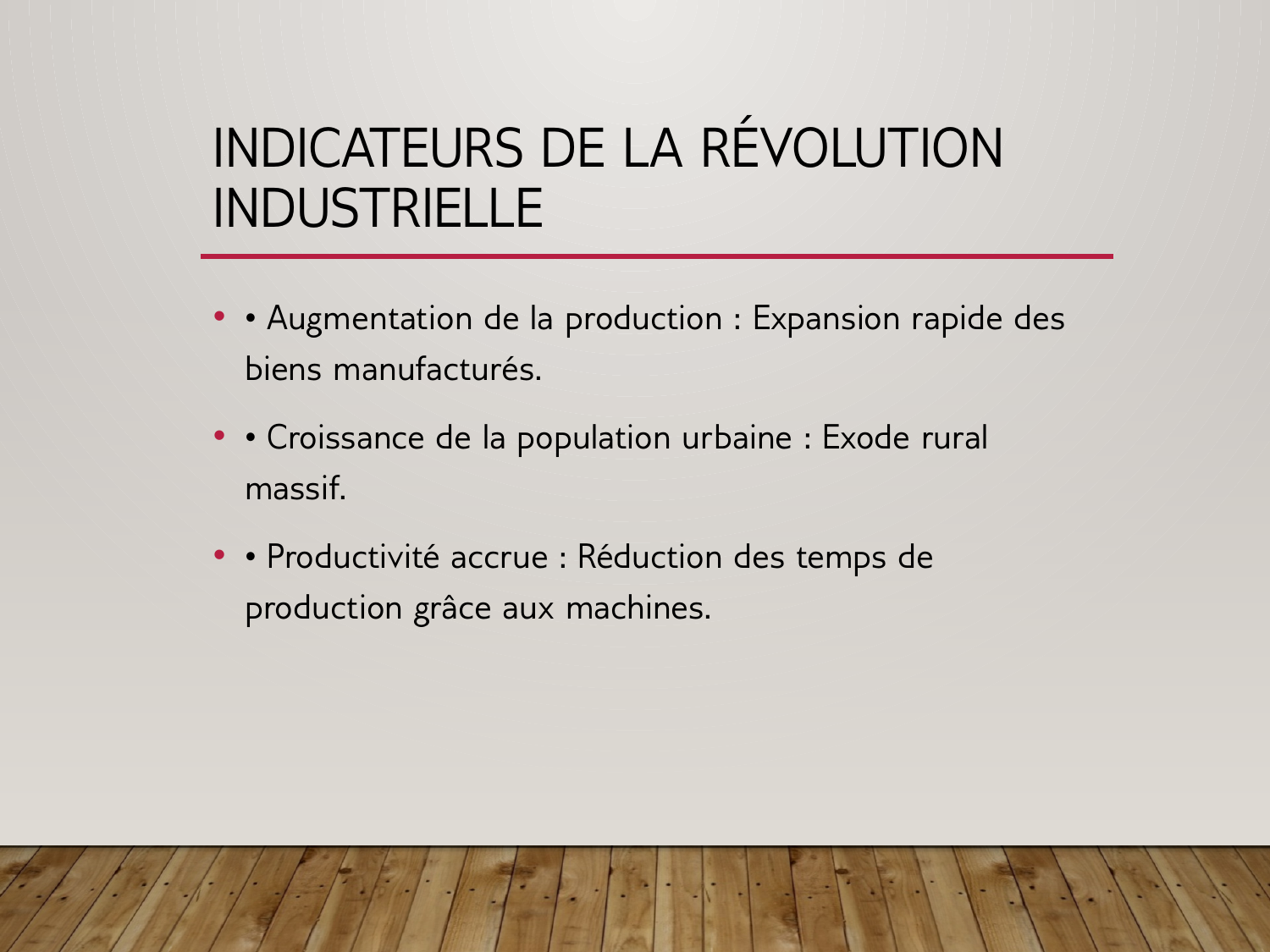

# Indicateurs de la Révolution industrielle
• Augmentation de la production : Expansion rapide des biens manufacturés.
• Croissance de la population urbaine : Exode rural massif.
• Productivité accrue : Réduction des temps de production grâce aux machines.